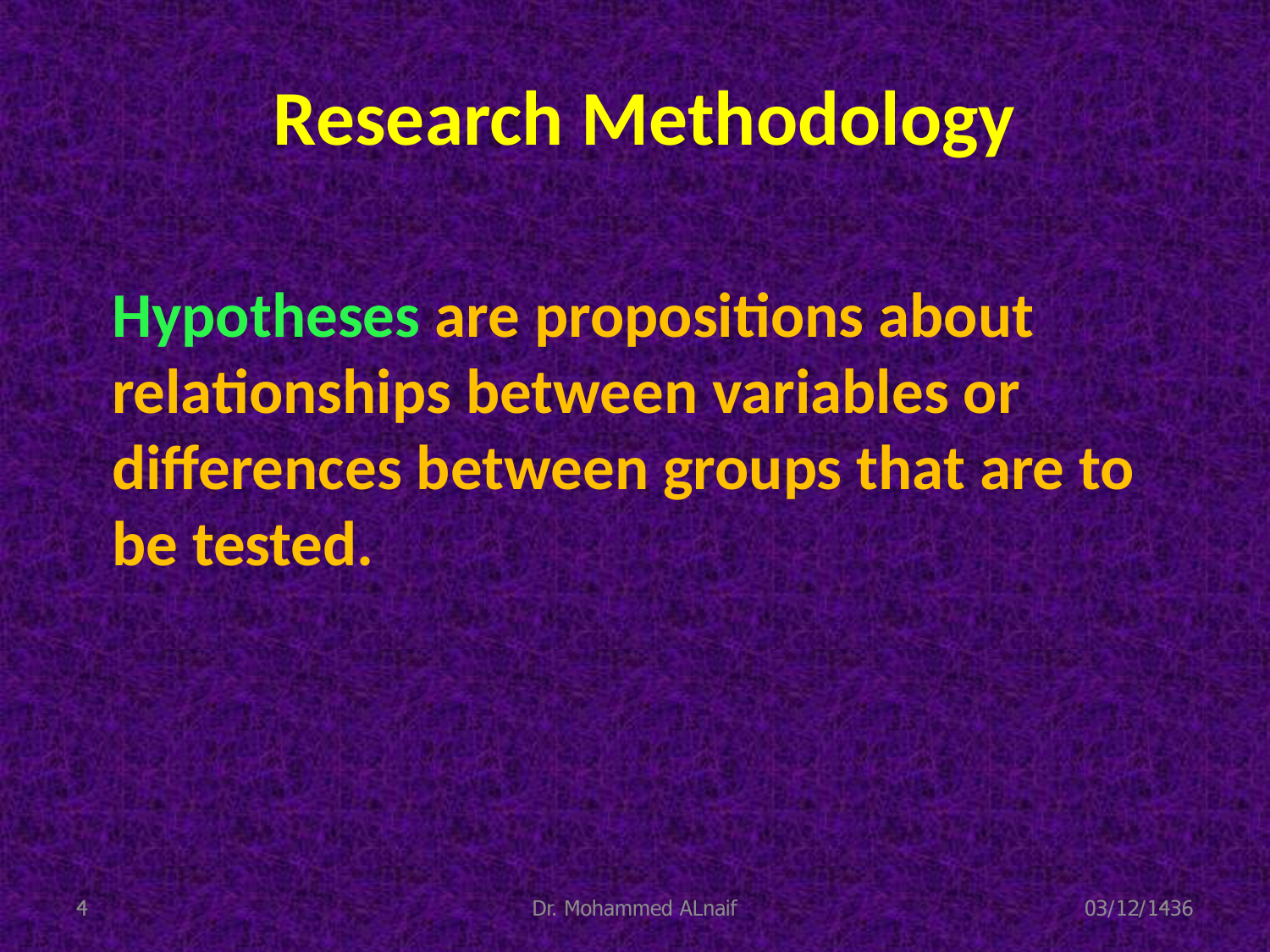

# Research Methodology
Hypotheses are propositions about relationships between variables or differences between groups that are to be tested.
4
Dr. Mohammed ALnaif
03/12/1436